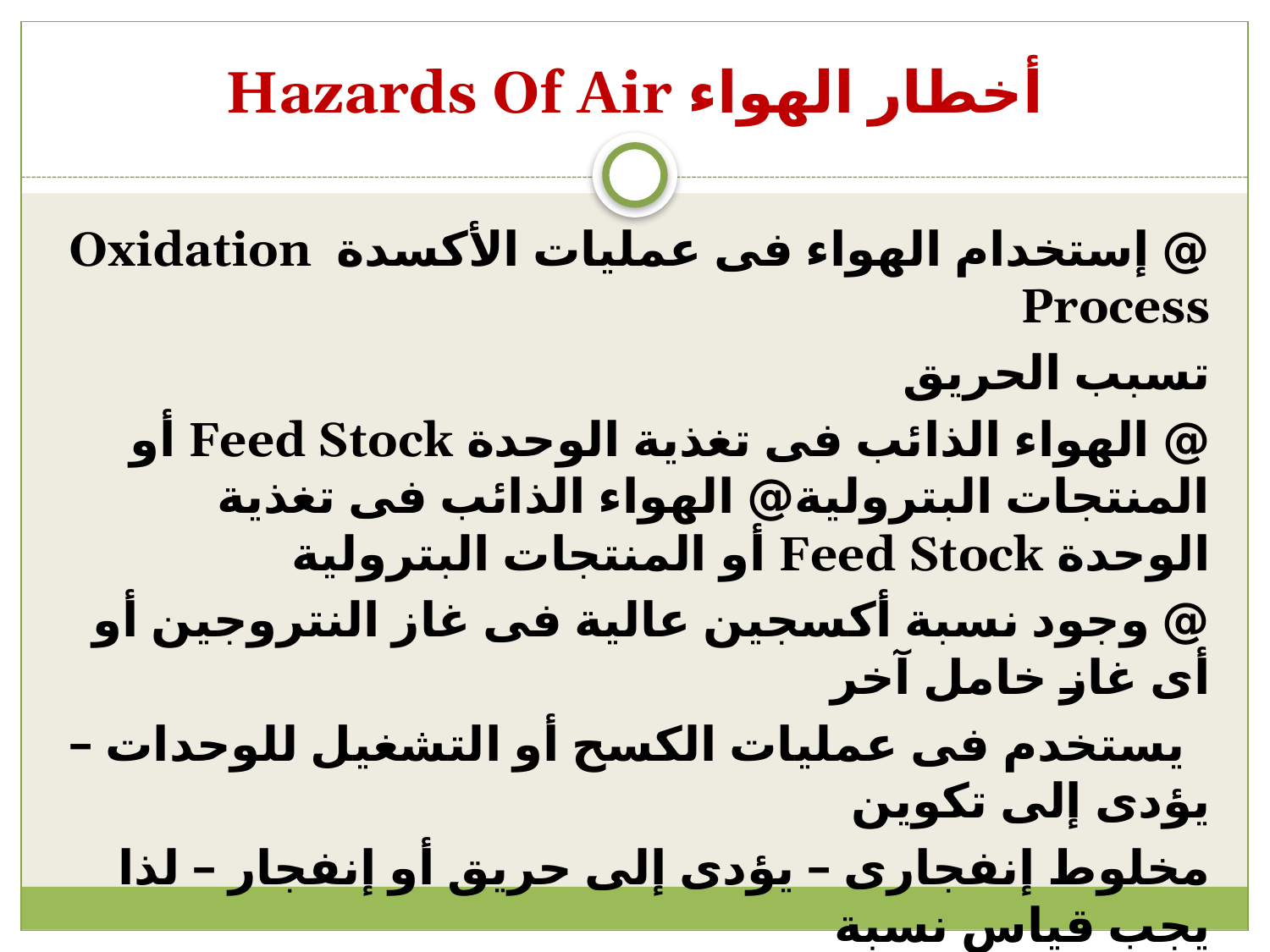

# أخطار الهواء Hazards Of Air
@ إستخدام الهواء فى عمليات الأكسدة  Oxidation Process
تسبب الحريق
@ الهواء الذائب فى تغذية الوحدة Feed Stock أو المنتجات البترولية@ الهواء الذائب فى تغذية الوحدة Feed Stock أو المنتجات البترولية
@ وجود نسبة أكسجين عالية فى غاز النتروجين أو أى غاز خامل آخر
  يستخدم فى عمليات الكسح أو التشغيل للوحدات – يؤدى إلى تكوين
مخلوط إنفجارى – يؤدى إلى حريق أو إنفجار – لذا يجب قياس نسبة
الأكسجين بأخذ عينة وتحليها بالمعمل الكيميائى